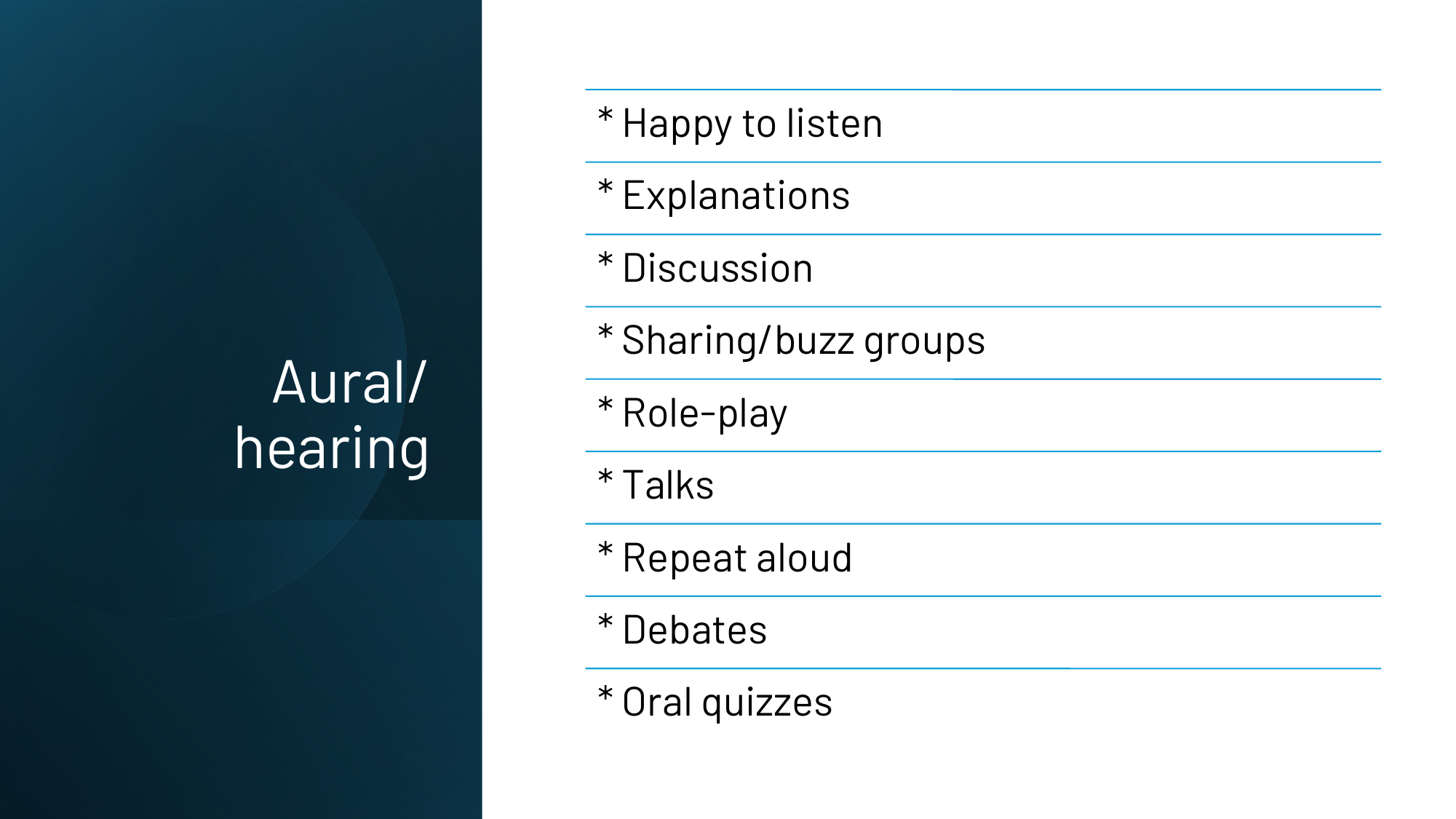

* Happy to listen
* Explanations
* Discussion
* Sharing/buzz groups
* Role-play
* Talks
* Repeat aloud
* Debates
* Oral quizzes

# Aural/hearing